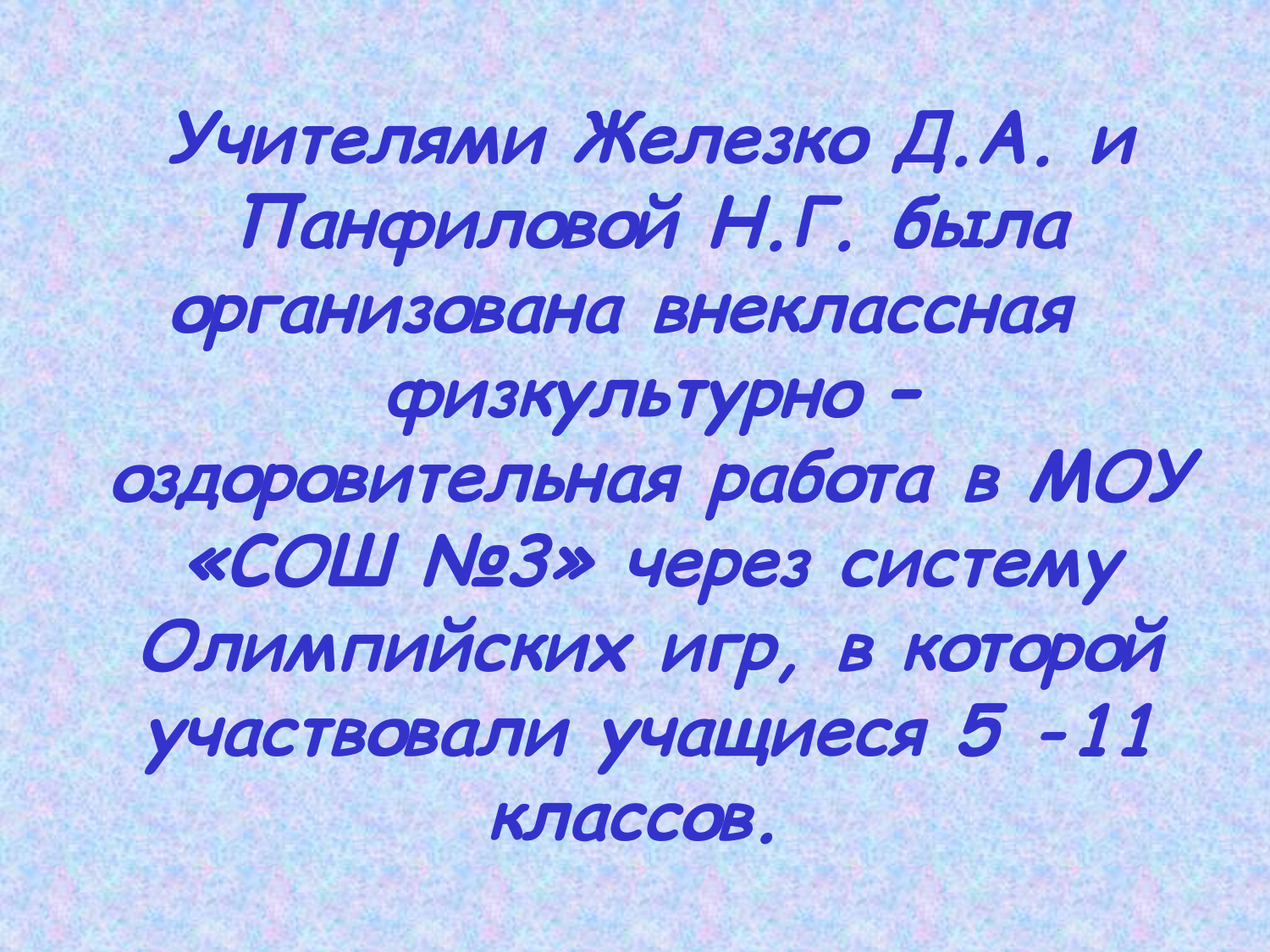

Учителями Железко Д.А. и Панфиловой Н.Г. была организована внеклассная   физкультурно – оздоровительная работа в МОУ «СОШ №3» через систему Олимпийских игр, в которой участвовали учащиеся 5 -11 классов.